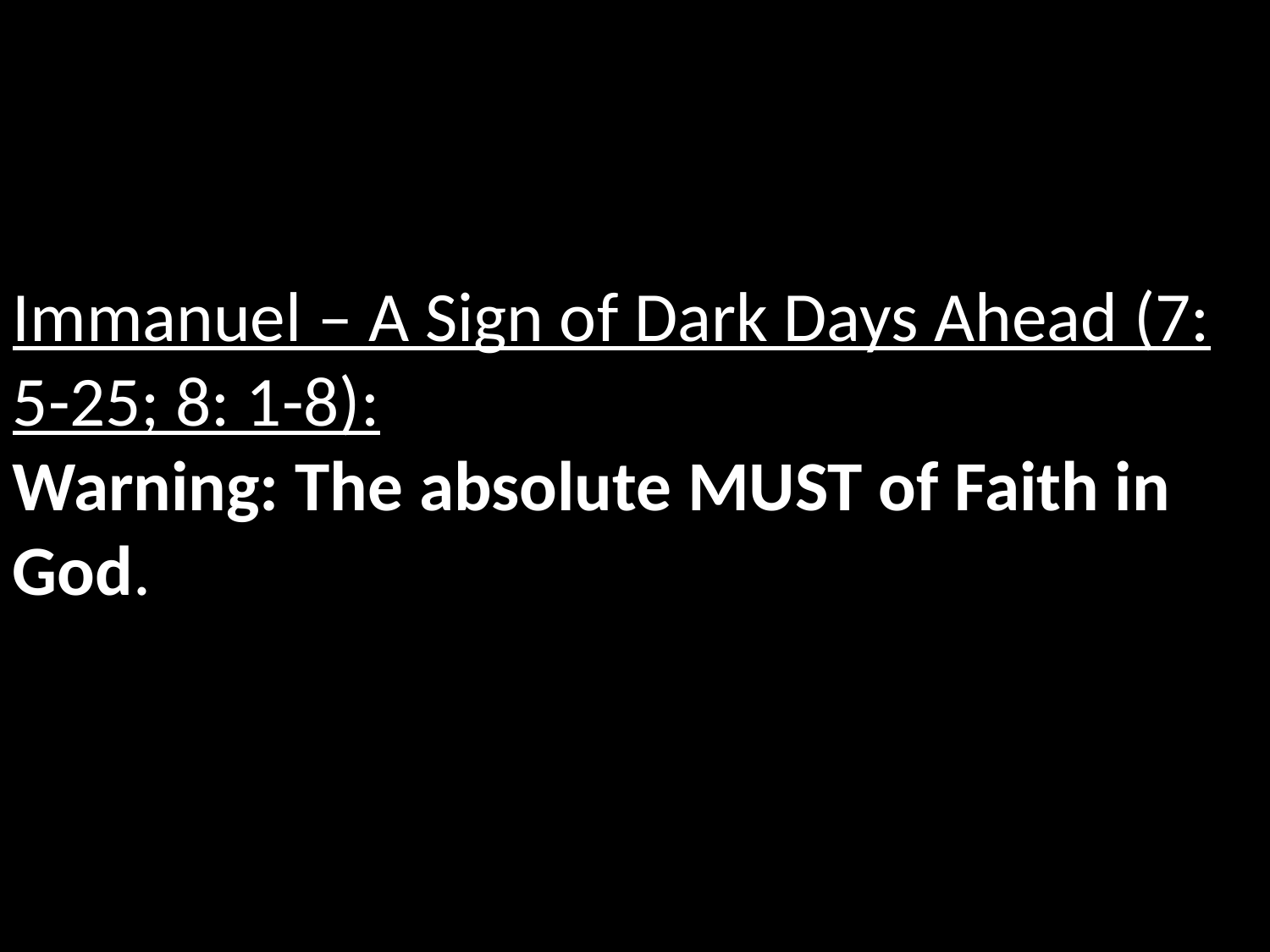

Immanuel – A Sign of Dark Days Ahead (7: 5-25; 8: 1-8):
Warning: The absolute MUST of Faith in God.